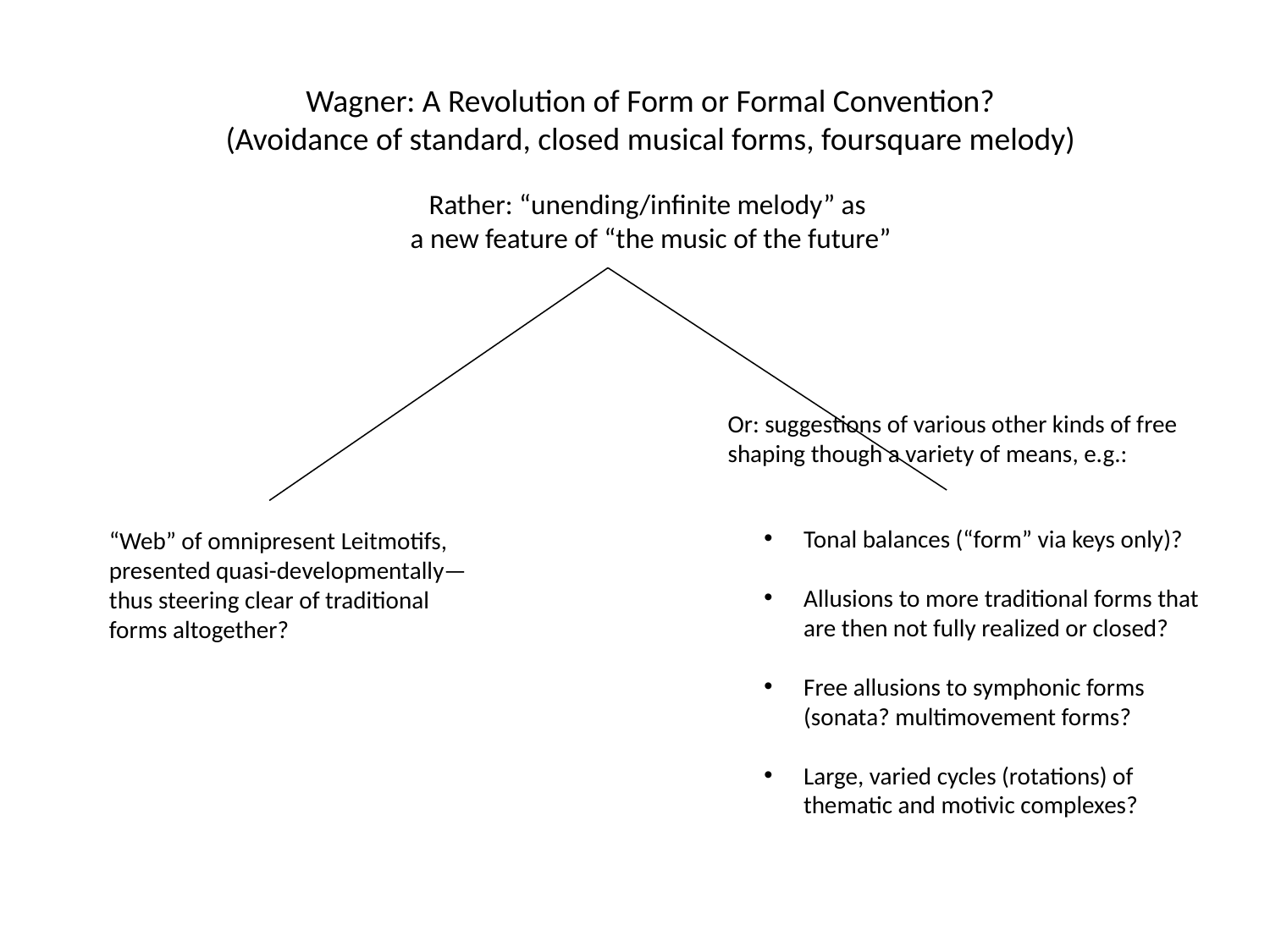

Wagner: A Revolution of Form or Formal Convention?
(Avoidance of standard, closed musical forms, foursquare melody)
Rather: “unending/infinite melody” as
a new feature of “the music of the future”
Or: suggestions of various other kinds of free shaping though a variety of means, e.g.:
Tonal balances (“form” via keys only)?

Allusions to more traditional forms that are then not fully realized or closed?

Free allusions to symphonic forms (sonata? multimovement forms?

Large, varied cycles (rotations) of thematic and motivic complexes?
“Web” of omnipresent Leitmotifs, presented quasi-developmentally—thus steering clear of traditional forms altogether?